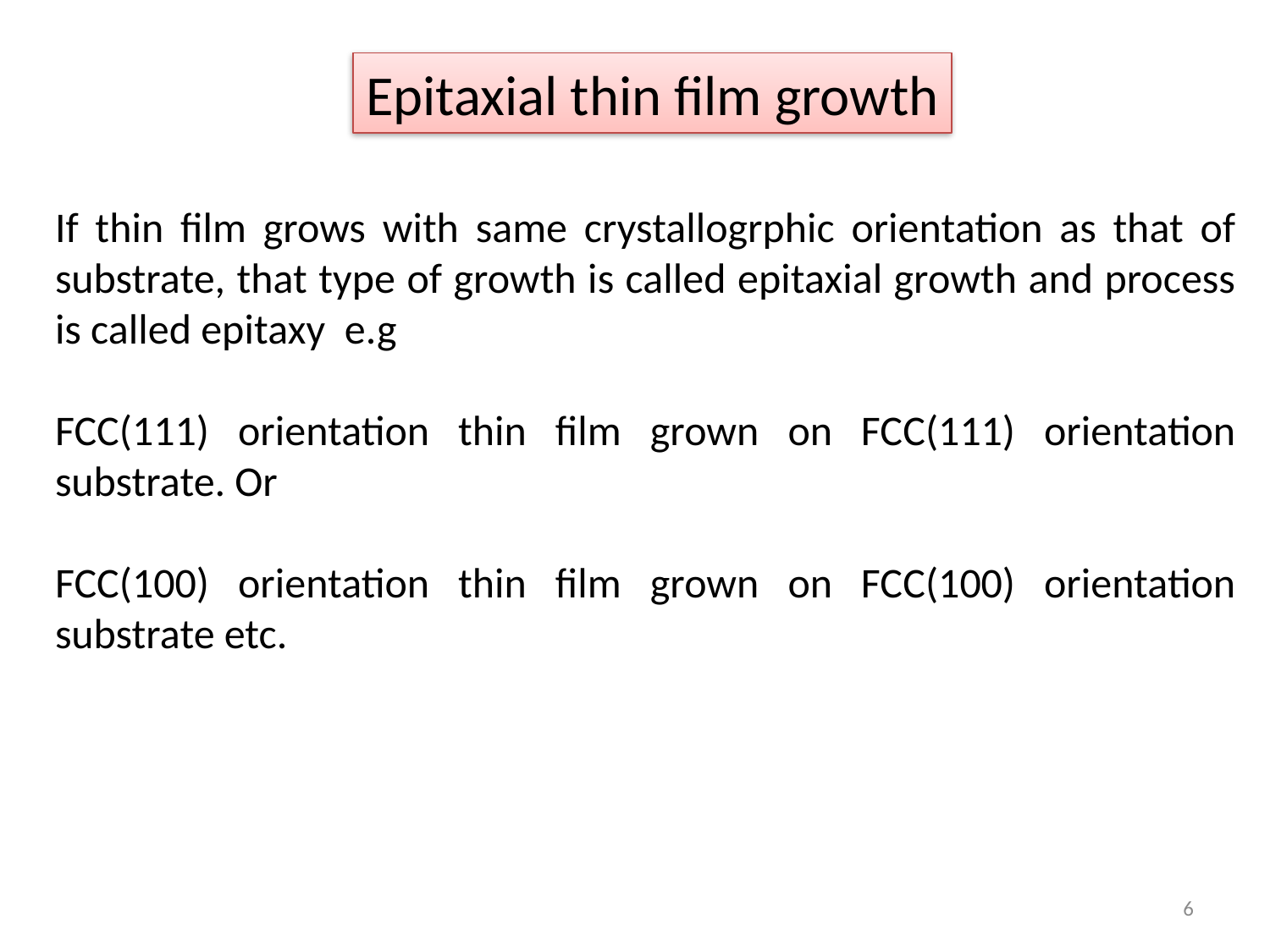

Epitaxial thin film growth
If thin film grows with same crystallogrphic orientation as that of substrate, that type of growth is called epitaxial growth and process is called epitaxy  e.g

FCC(111) orientation thin film grown on FCC(111) orientation substrate. Or

FCC(100) orientation thin film grown on FCC(100) orientation substrate etc.

6